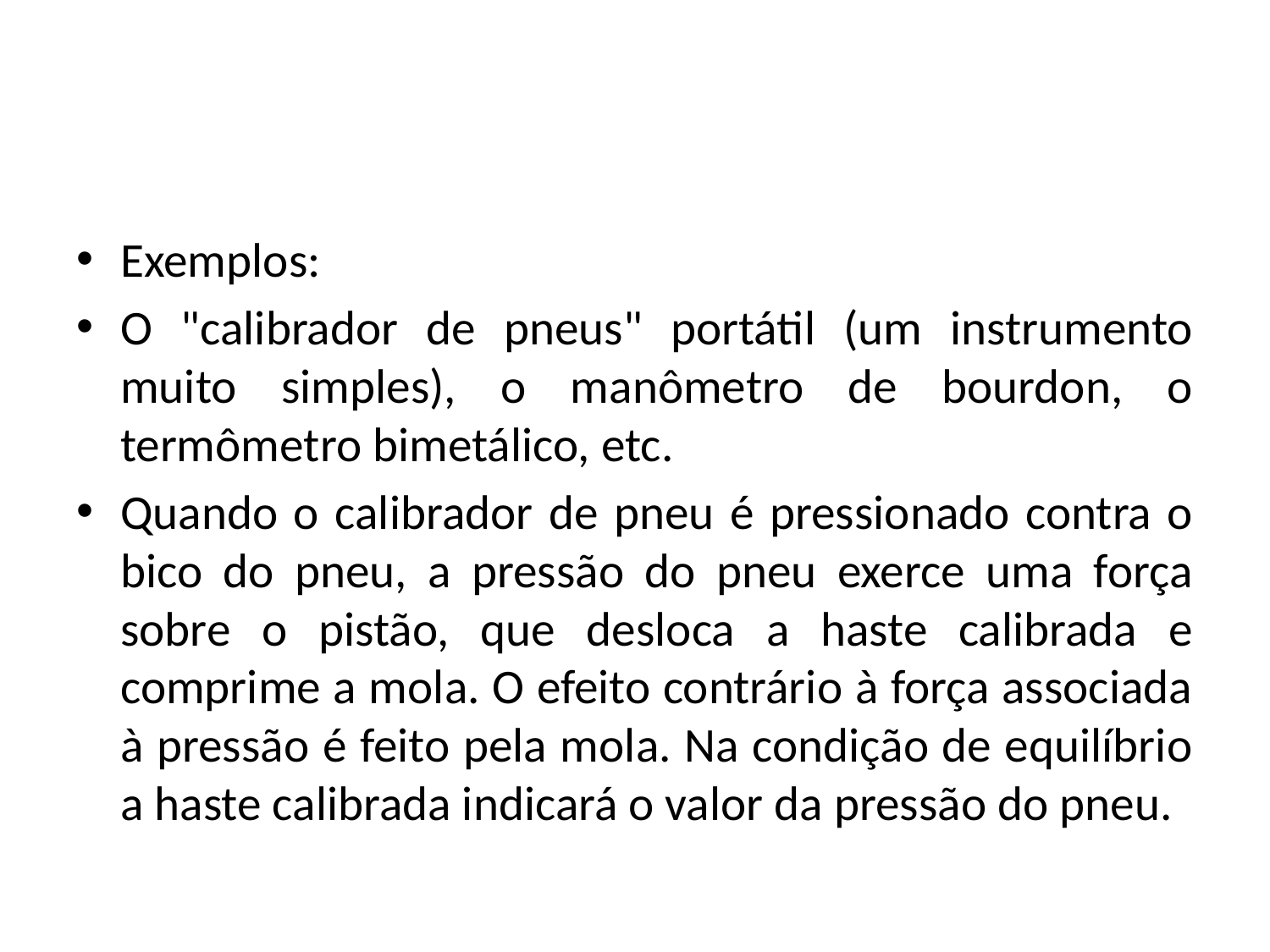

#
Exemplos:
O "calibrador de pneus" portátil (um instrumento muito simples), o manômetro de bourdon, o termômetro bimetálico, etc.
Quando o calibrador de pneu é pressionado contra o bico do pneu, a pressão do pneu exerce uma força sobre o pistão, que desloca a haste calibrada e comprime a mola. O efeito contrário à força associada à pressão é feito pela mola. Na condição de equilíbrio a haste calibrada indicará o valor da pressão do pneu.